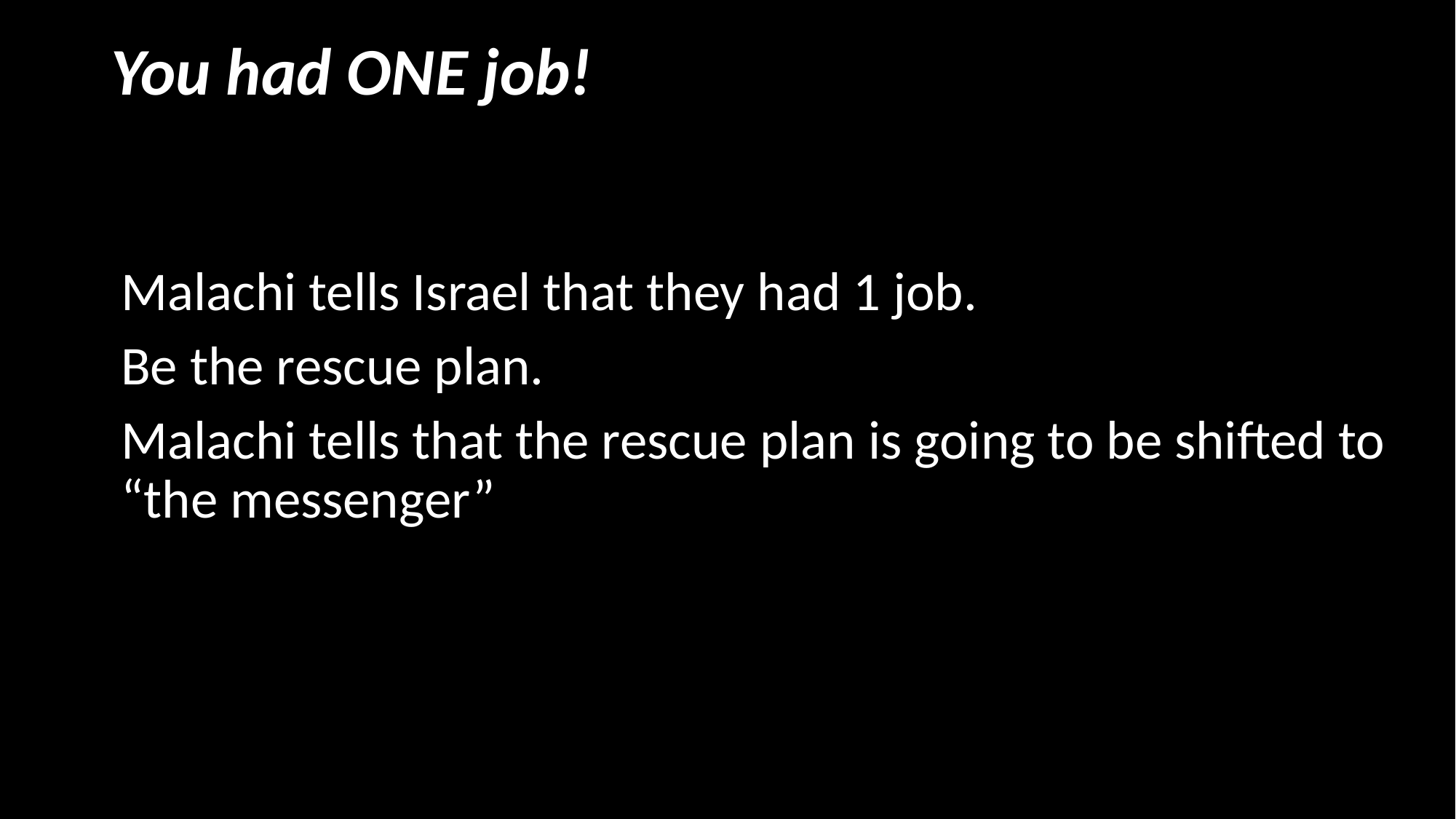

# You had ONE job!

Malachi tells Israel that they had 1 job.
Be the rescue plan.
Malachi tells that the rescue plan is going to be shifted to “the messenger”